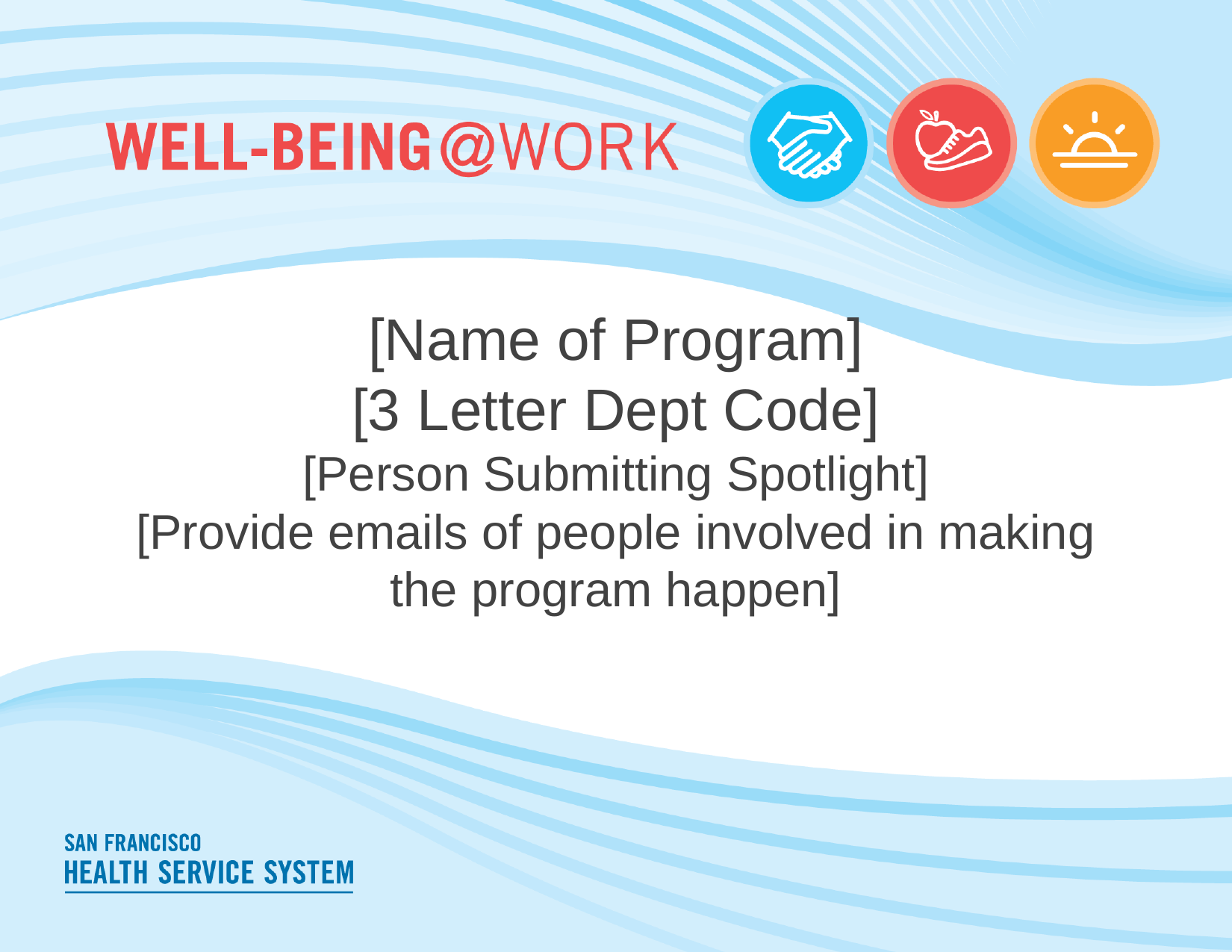

# [Name of Program] [3 Letter Dept Code] [Person Submitting Spotlight] [Provide emails of people involved in making the program happen]